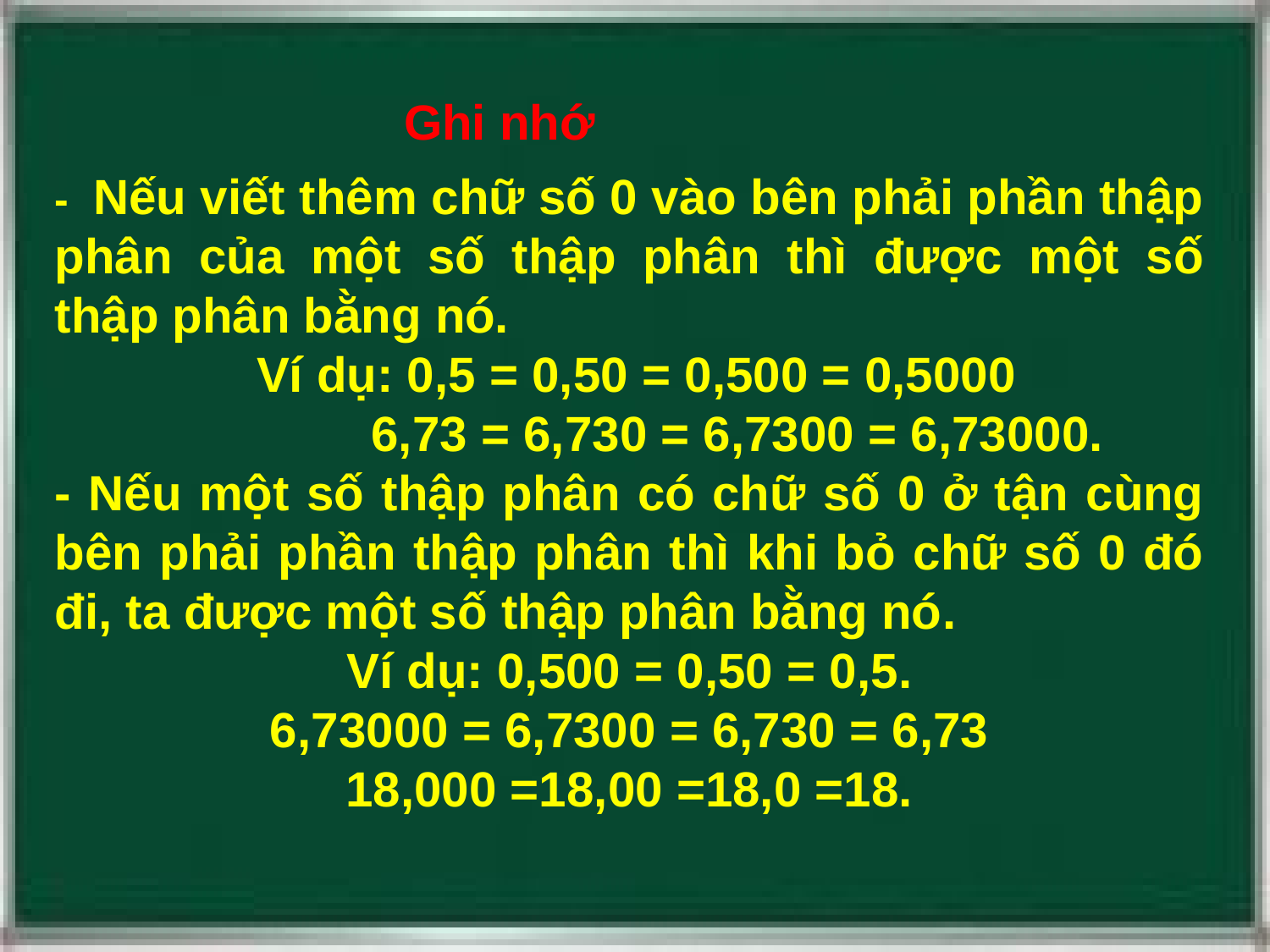

Ghi nhớ
-  Nếu viết thêm chữ số 0 vào bên phải phần thập phân của một số thập phân thì được một số thập phân bằng nó.
 Ví dụ: 0,5 = 0,50 = 0,500 = 0,5000
                       6,73 = 6,730 = 6,7300 = 6,73000.
- Nếu một số thập phân có chữ số 0 ở tận cùng bên phải phần thập phân thì khi bỏ chữ số 0 đó đi, ta được một số thập phân bằng nó.
Ví dụ: 0,500 = 0,50 = 0,5.
6,73000 = 6,7300 = 6,730 = 6,73
18,000 =18,00 =18,0 =18.